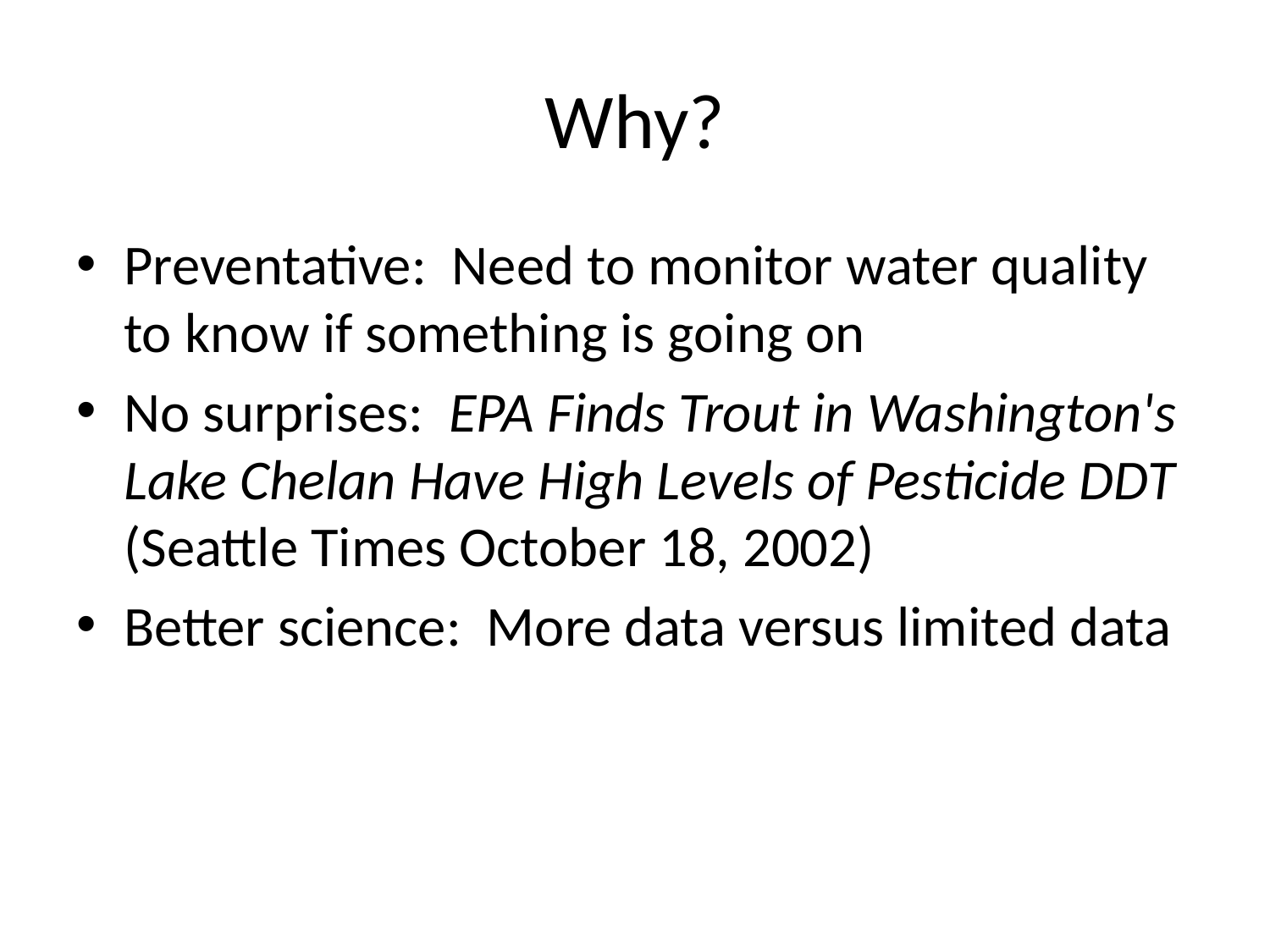

# Why?
Preventative:  Need to monitor water quality to know if something is going on
No surprises:  EPA Finds Trout in Washington's Lake Chelan Have High Levels of Pesticide DDT (Seattle Times October 18, 2002)
Better science:  More data versus limited data